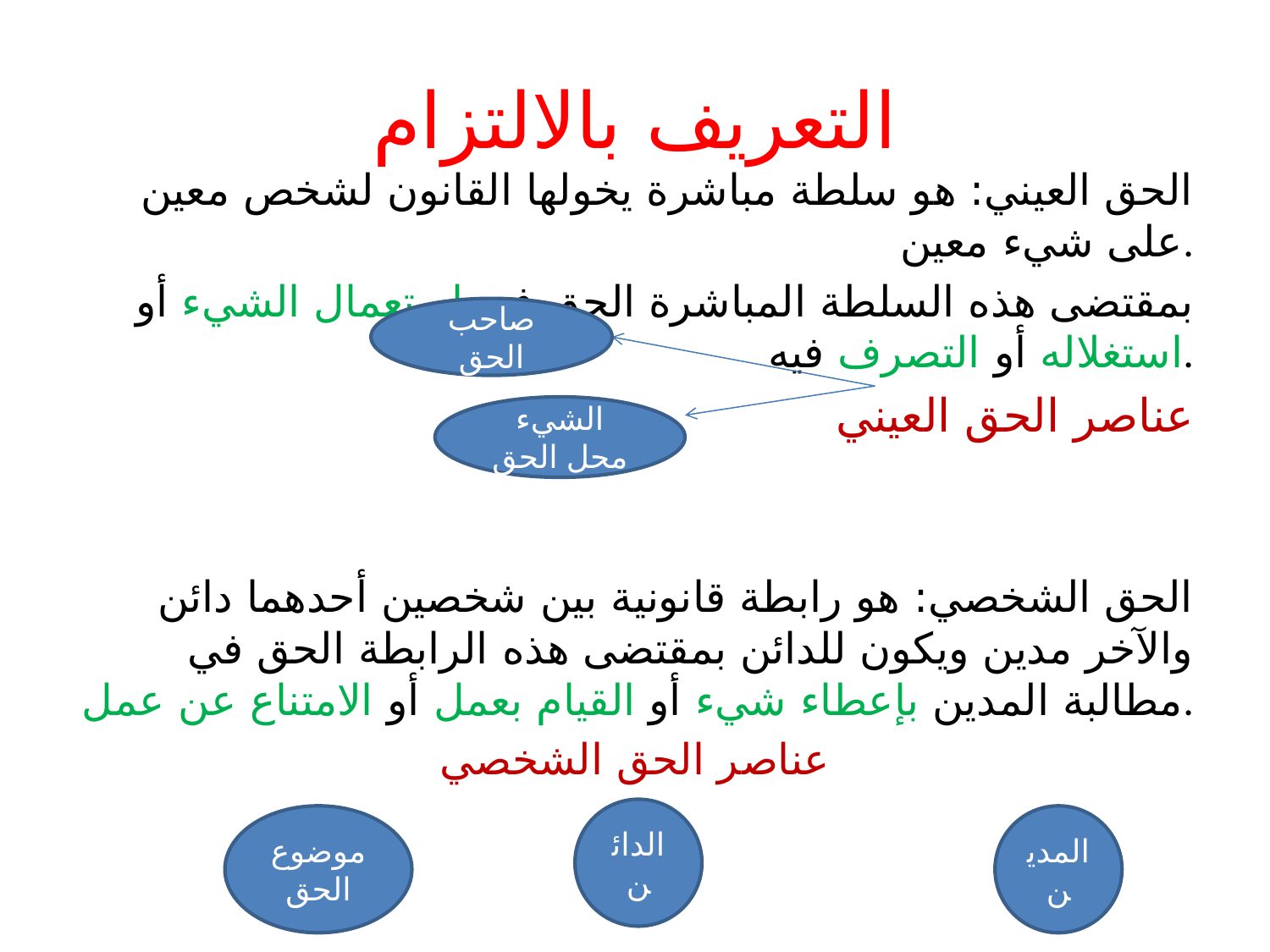

# التعريف بالالتزام
الحق العيني: هو سلطة مباشرة يخولها القانون لشخص معين على شيء معين.
بمقتضى هذه السلطة المباشرة الحق في استعمال الشيء أو استغلاله أو التصرف فيه.
عناصر الحق العيني

الحق الشخصي: هو رابطة قانونية بين شخصين أحدهما دائن والآخر مدين ويكون للدائن بمقتضى هذه الرابطة الحق في مطالبة المدين بإعطاء شيء أو القيام بعمل أو الامتناع عن عمل.
عناصر الحق الشخصي

صاحب الحق
الشيء محل الحق
الدائن
موضوع الحق
المدين